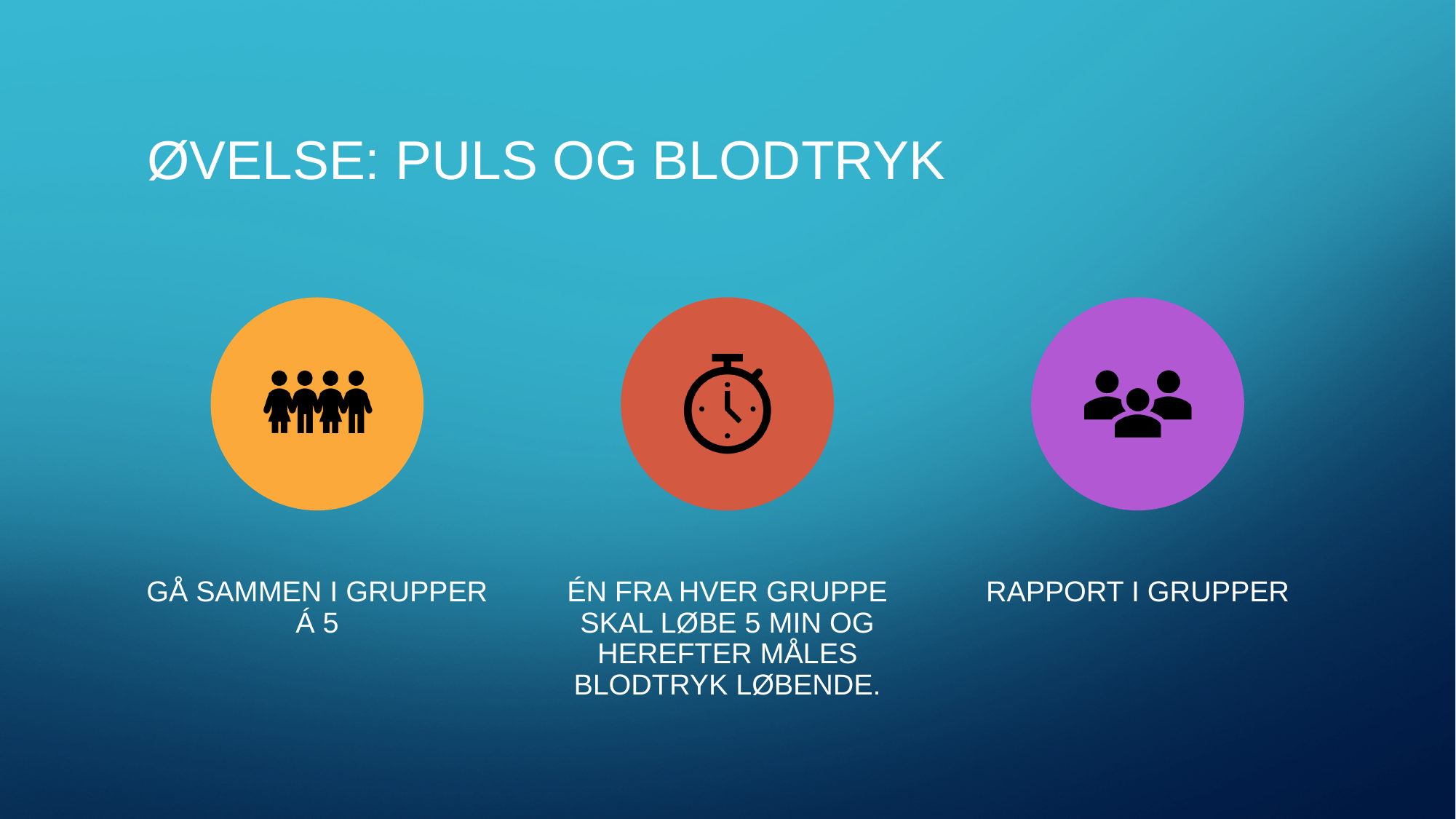

# Øvelse: Puls og blodtryk
Gå sammen i grupper á 5
Én fra hver gruppe skal løbe 5 min og herefter måles blodtryk løbende.
Rapport i grupper